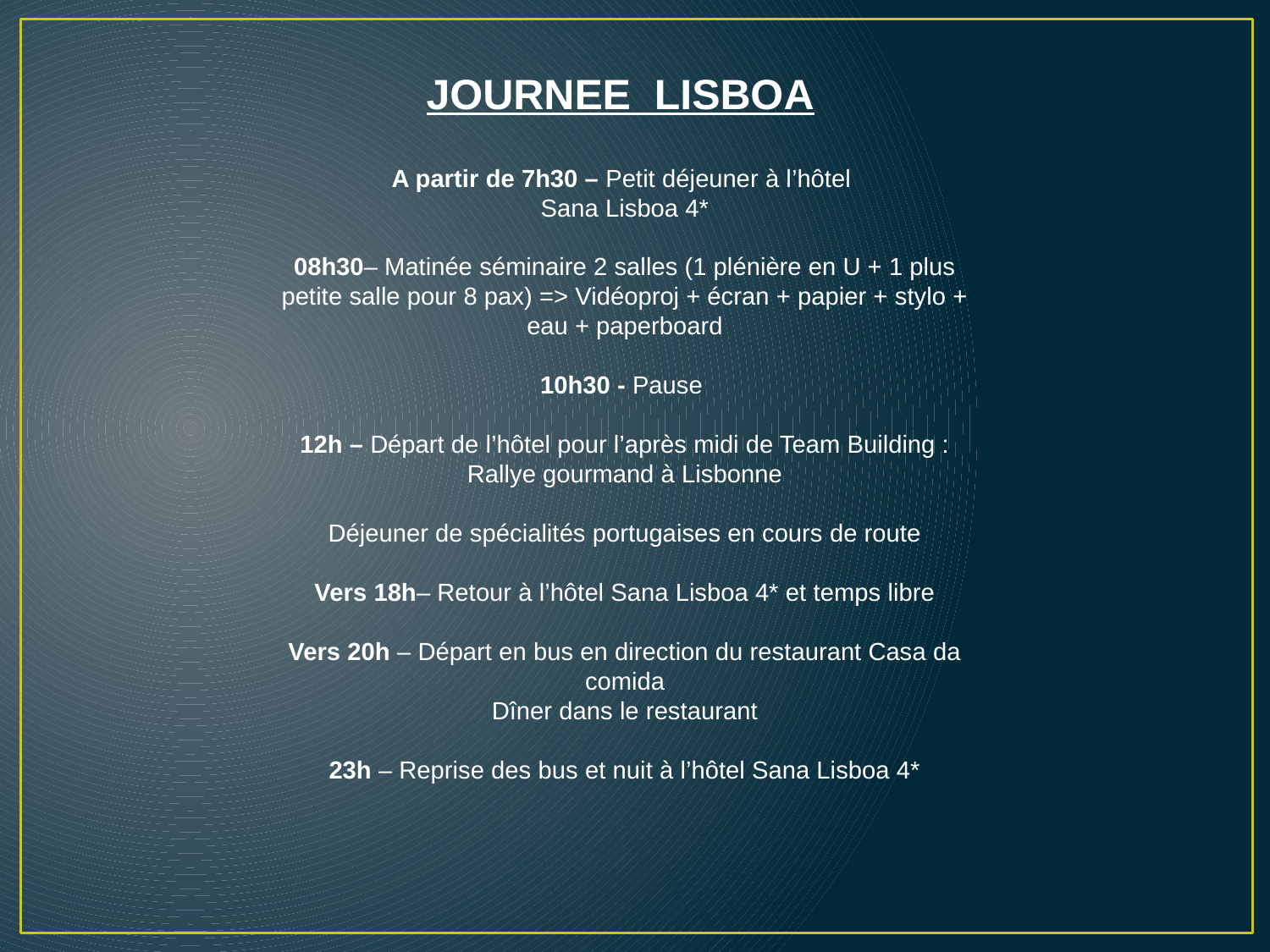

JOURNEE  LISBOA
A partir de 7h30 – Petit déjeuner à l’hôtel
Sana Lisboa 4*

08h30– Matinée séminaire 2 salles (1 plénière en U + 1 plus petite salle pour 8 pax) => Vidéoproj + écran + papier + stylo + eau + paperboard

10h30 - Pause

12h – Départ de l’hôtel pour l’après midi de Team Building : Rallye gourmand à Lisbonne

Déjeuner de spécialités portugaises en cours de route

Vers 18h– Retour à l’hôtel Sana Lisboa 4* et temps libre

Vers 20h – Départ en bus en direction du restaurant Casa da comida
Dîner dans le restaurant

23h – Reprise des bus et nuit à l’hôtel Sana Lisboa 4*